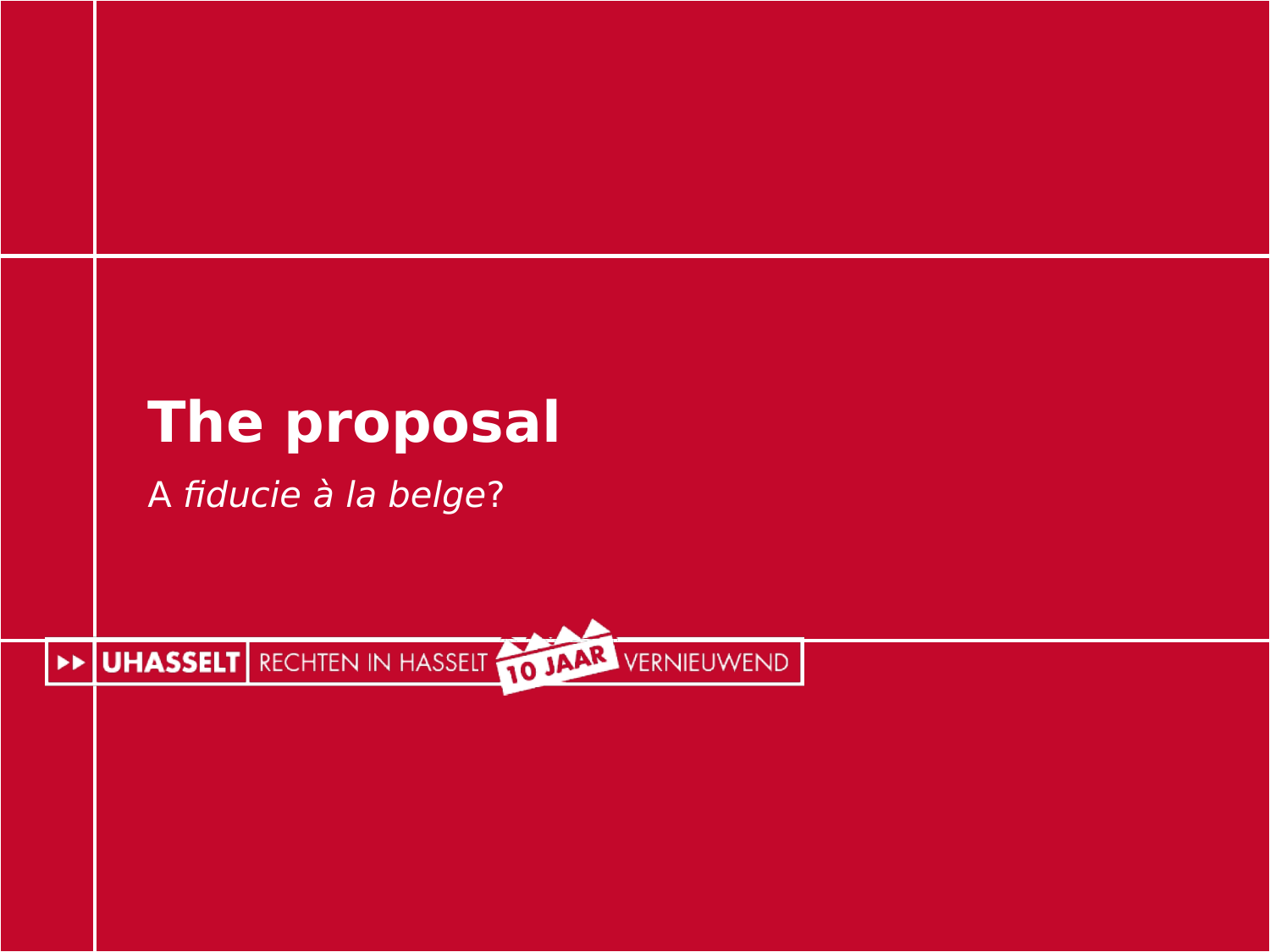

# The proposal
A fiducie à la belge?